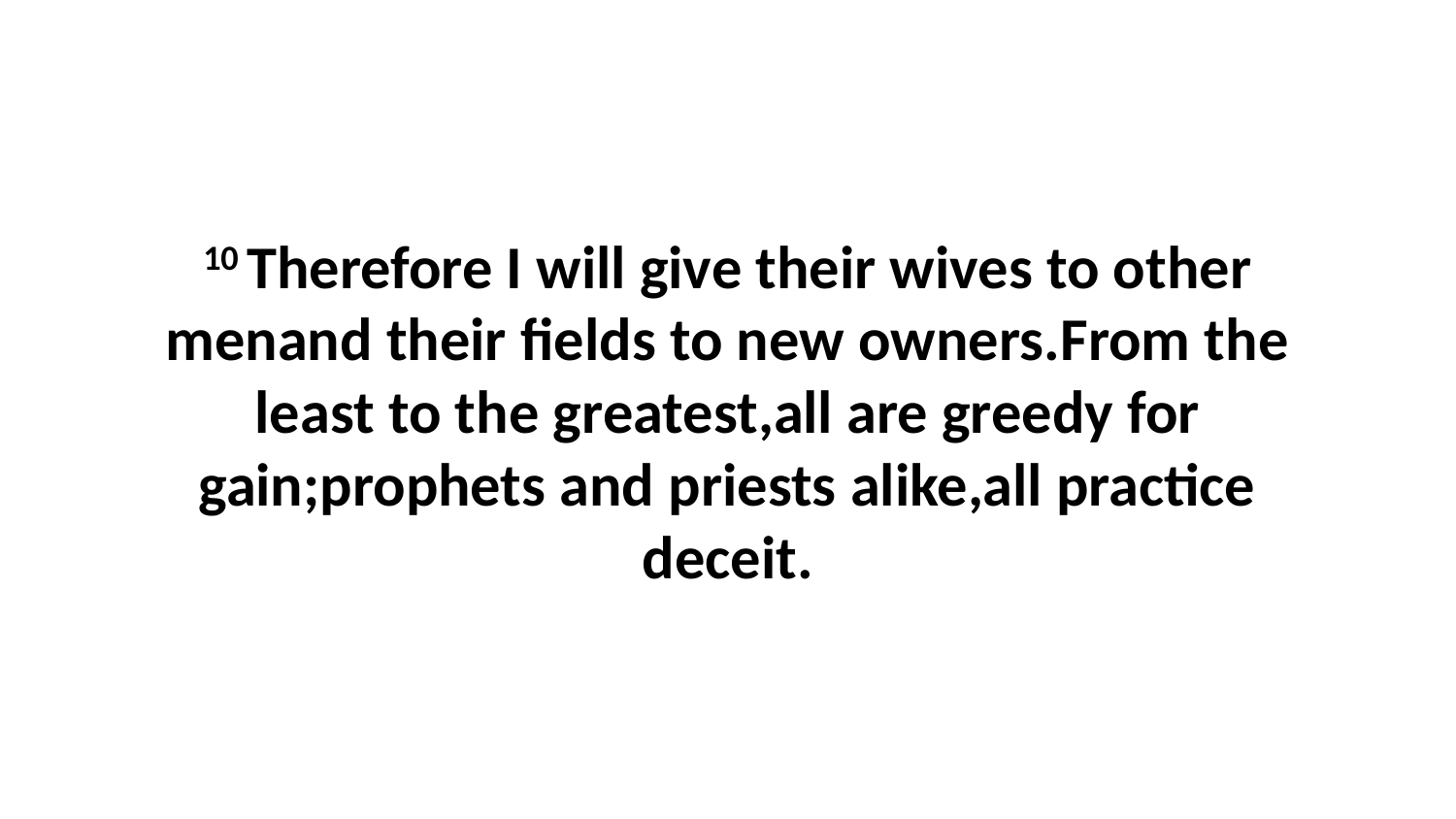

10 Therefore I will give their wives to other menand their fields to new owners.From the least to the greatest,all are greedy for gain;prophets and priests alike,all practice deceit.